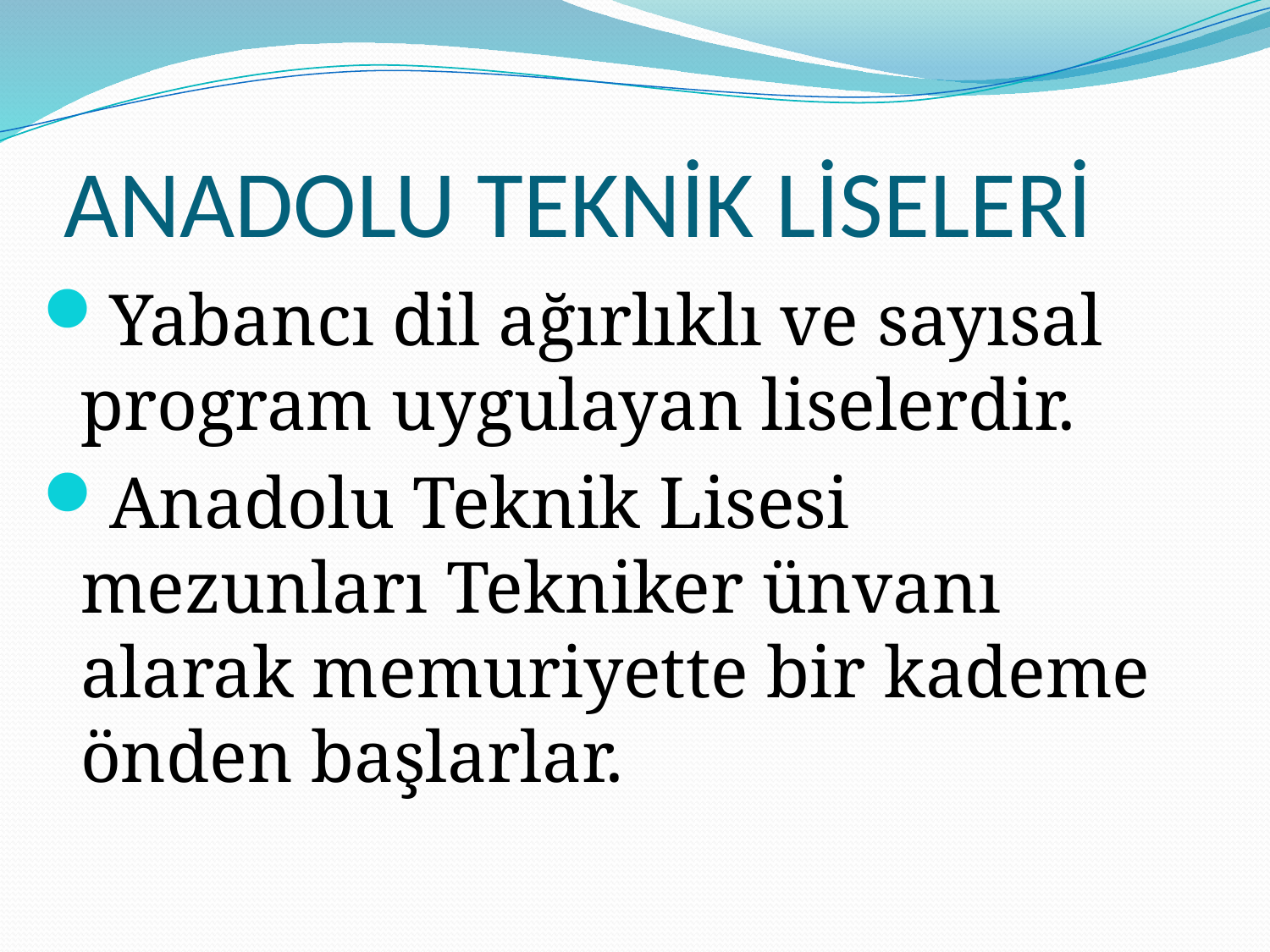

# ANADOLU TEKNİK LİSELERİ
Yabancı dil ağırlıklı ve sayısal program uygulayan liselerdir.
Anadolu Teknik Lisesi mezunları Tekniker ünvanı alarak memuriyette bir kademe önden başlarlar.